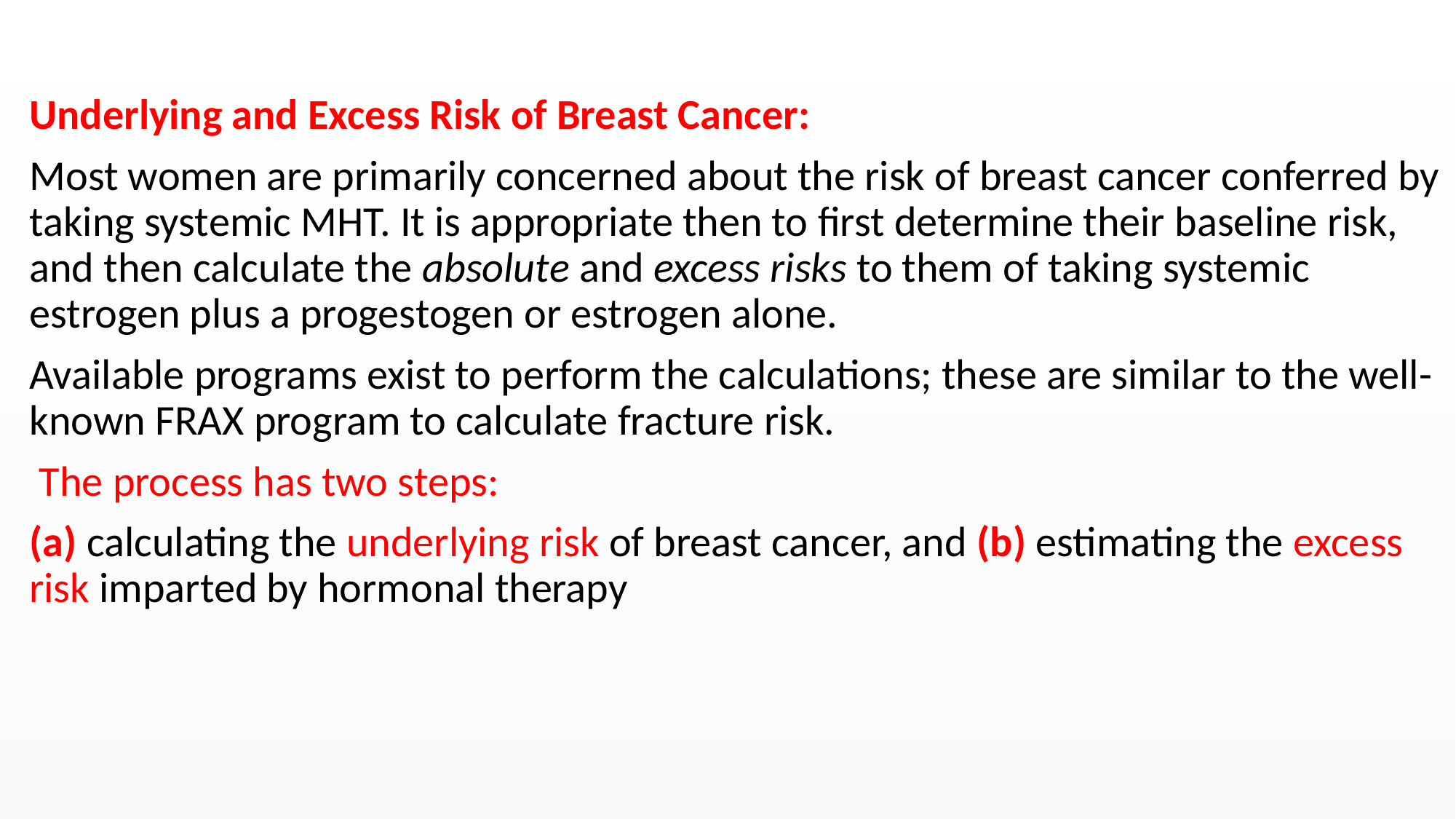

#
Underlying and Excess Risk of Breast Cancer:
Most women are primarily concerned about the risk of breast cancer conferred by taking systemic MHT. It is appropriate then to first determine their baseline risk, and then calculate the absolute and excess risks to them of taking systemic estrogen plus a progestogen or estrogen alone.
Available programs exist to perform the calculations; these are similar to the well-known FRAX program to calculate fracture risk.
 The process has two steps:
(a) calculating the underlying risk of breast cancer, and (b) estimating the excess risk imparted by hormonal therapy